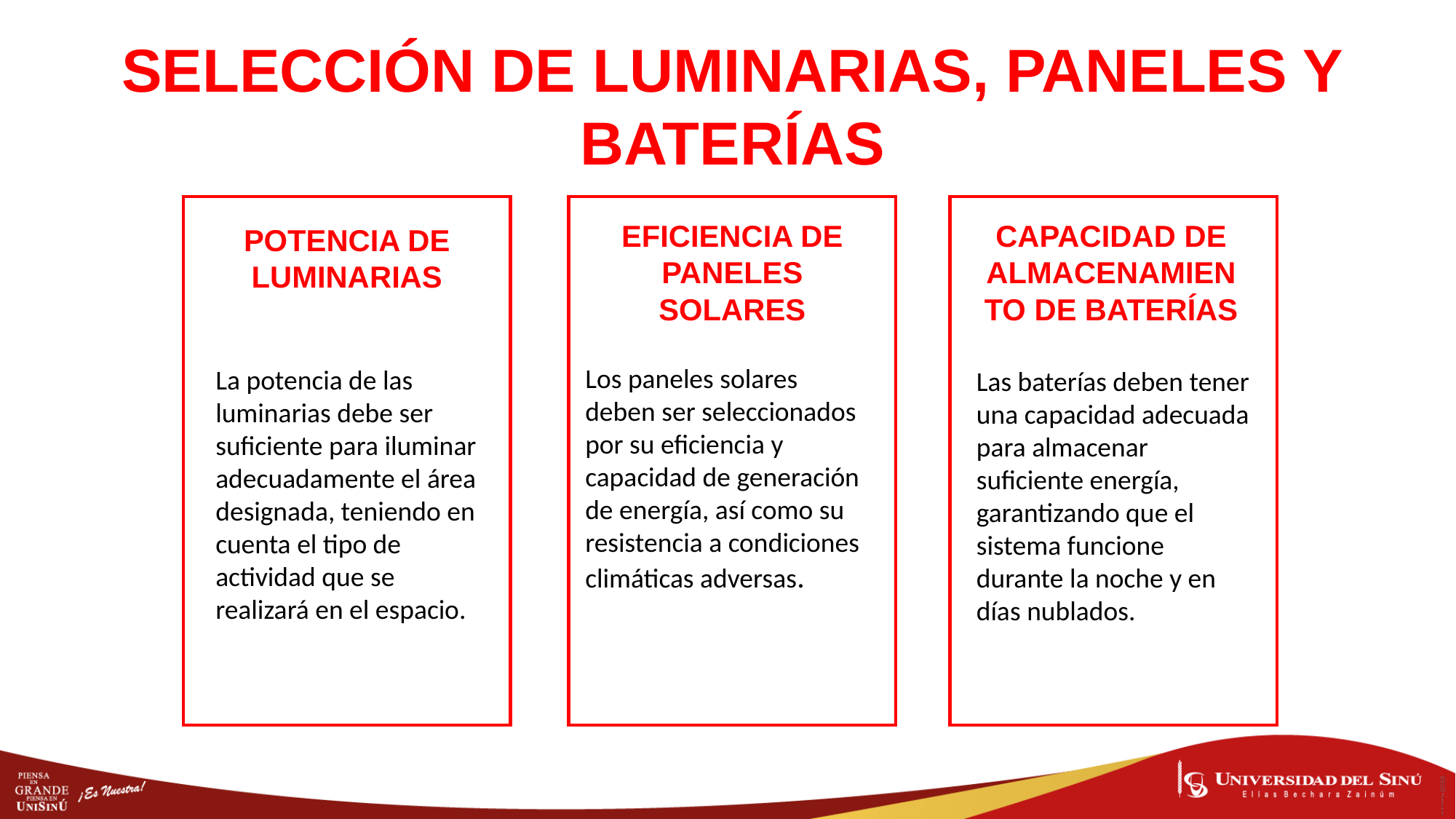

SELECCIÓN DE LUMINARIAS, PANELES Y BATERÍAS
 renal:
 renal:
 renal:
EFICIENCIA DE PANELES SOLARES
CAPACIDAD DE ALMACENAMIENTO DE BATERÍAS
POTENCIA DE LUMINARIAS
Los paneles solares deben ser seleccionados por su eficiencia y capacidad de generación de energía, así como su resistencia a condiciones climáticas adversas.
La potencia de las luminarias debe ser suficiente para iluminar adecuadamente el área designada, teniendo en cuenta el tipo de actividad que se realizará en el espacio.
Las baterías deben tener una capacidad adecuada para almacenar suficiente energía, garantizando que el sistema funcione durante la noche y en días nublados.